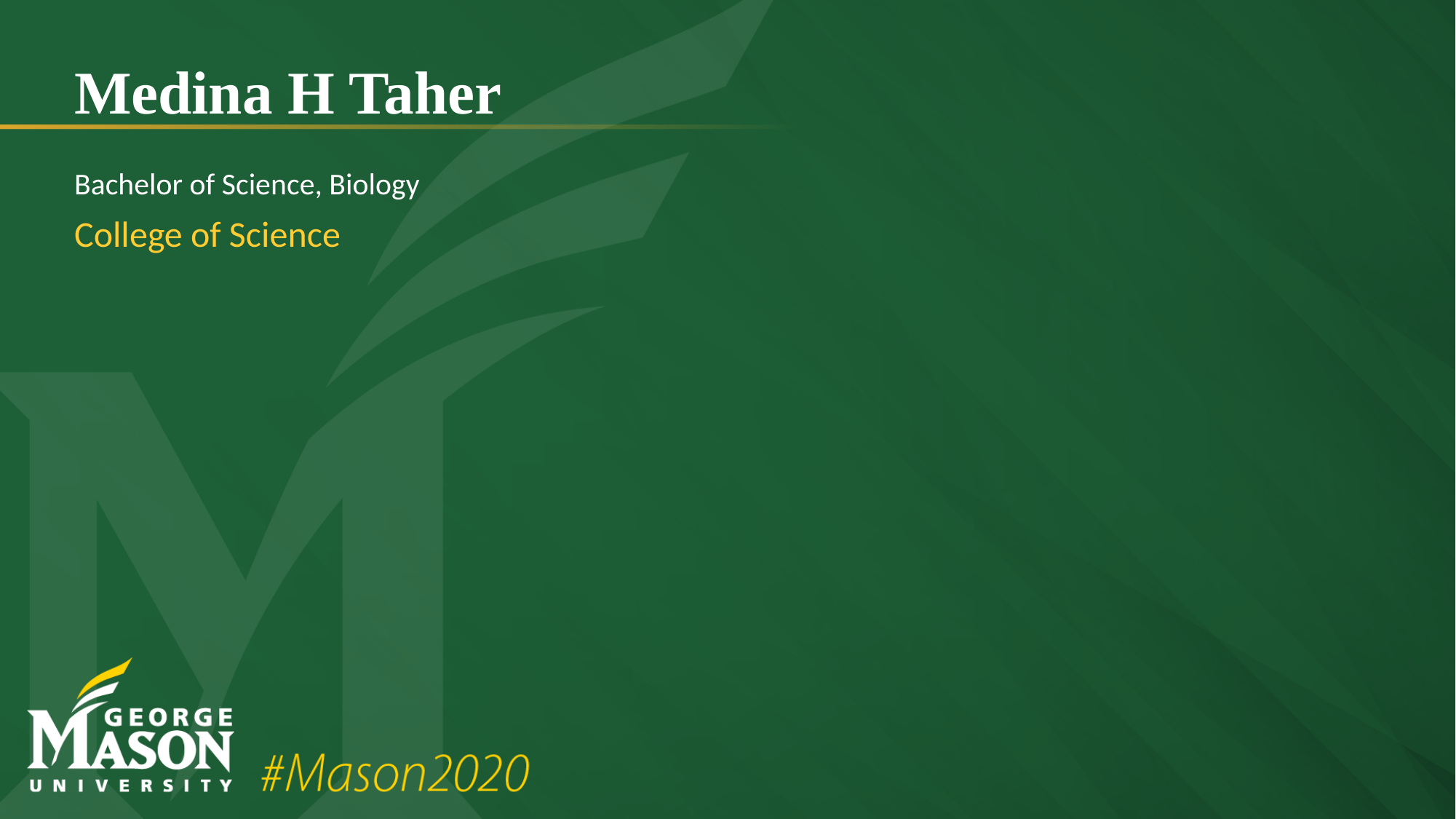

# Medina H Taher
Bachelor of Science, Biology
College of Science